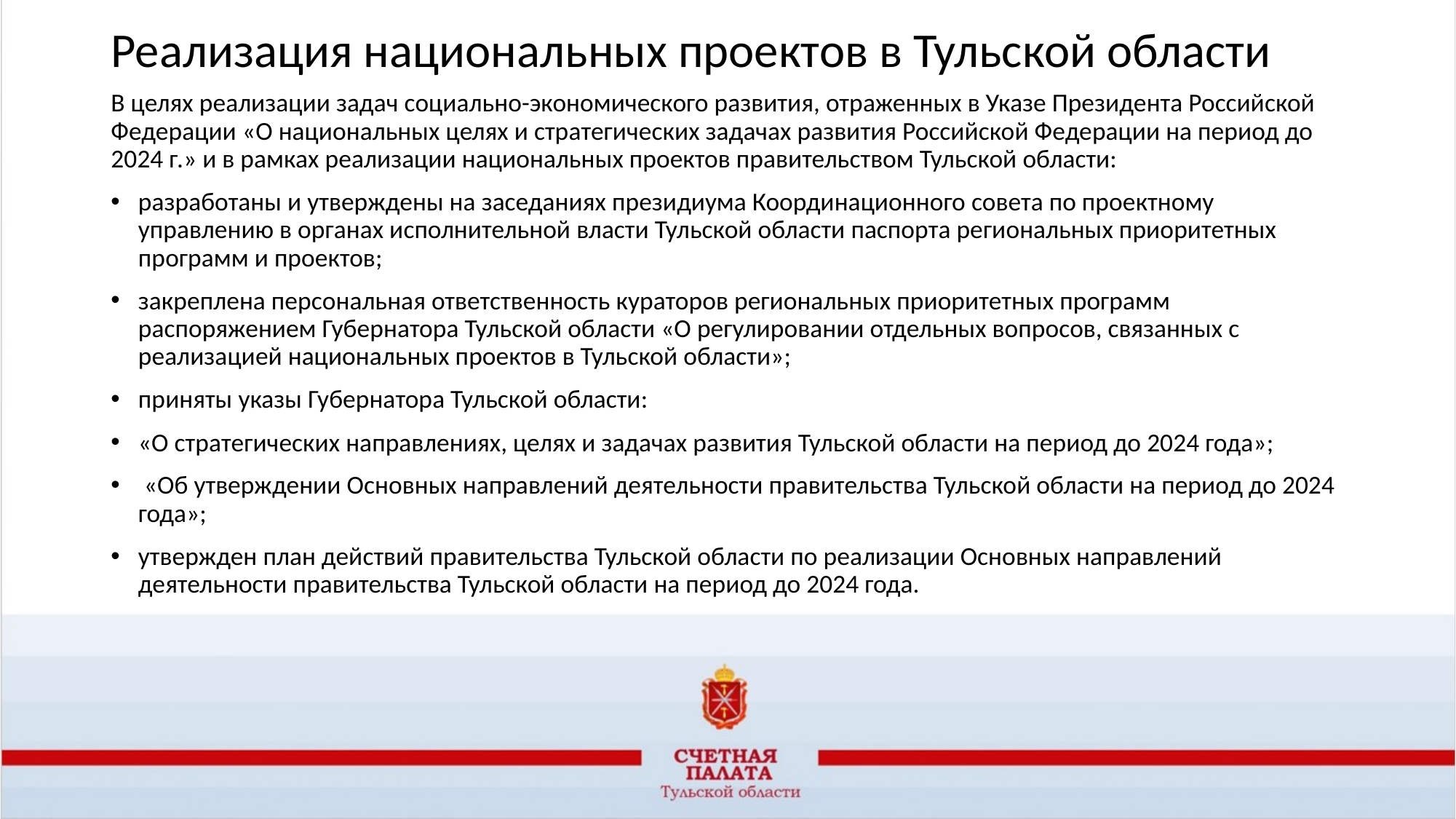

# Реализация национальных проектов в Тульской области
В целях реализации задач социально-экономического развития, отраженных в Указе Президента Российской Федерации «О национальных целях и стратегических задачах развития Российской Федерации на период до 2024 г.» и в рамках реализации национальных проектов правительством Тульской области:
разработаны и утверждены на заседаниях президиума Координационного совета по проектному управлению в органах исполнительной власти Тульской области паспорта региональных приоритетных программ и проектов;
закреплена персональная ответственность кураторов региональных приоритетных программ распоряжением Губернатора Тульской области «О регулировании отдельных вопросов, связанных с реализацией национальных проектов в Тульской области»;
приняты указы Губернатора Тульской области:
«О стратегических направлениях, целях и задачах развития Тульской области на период до 2024 года»;
 «Об утверждении Основных направлений деятельности правительства Тульской области на период до 2024 года»;
утвержден план действий правительства Тульской области по реализации Основных направлений деятельности правительства Тульской области на период до 2024 года.